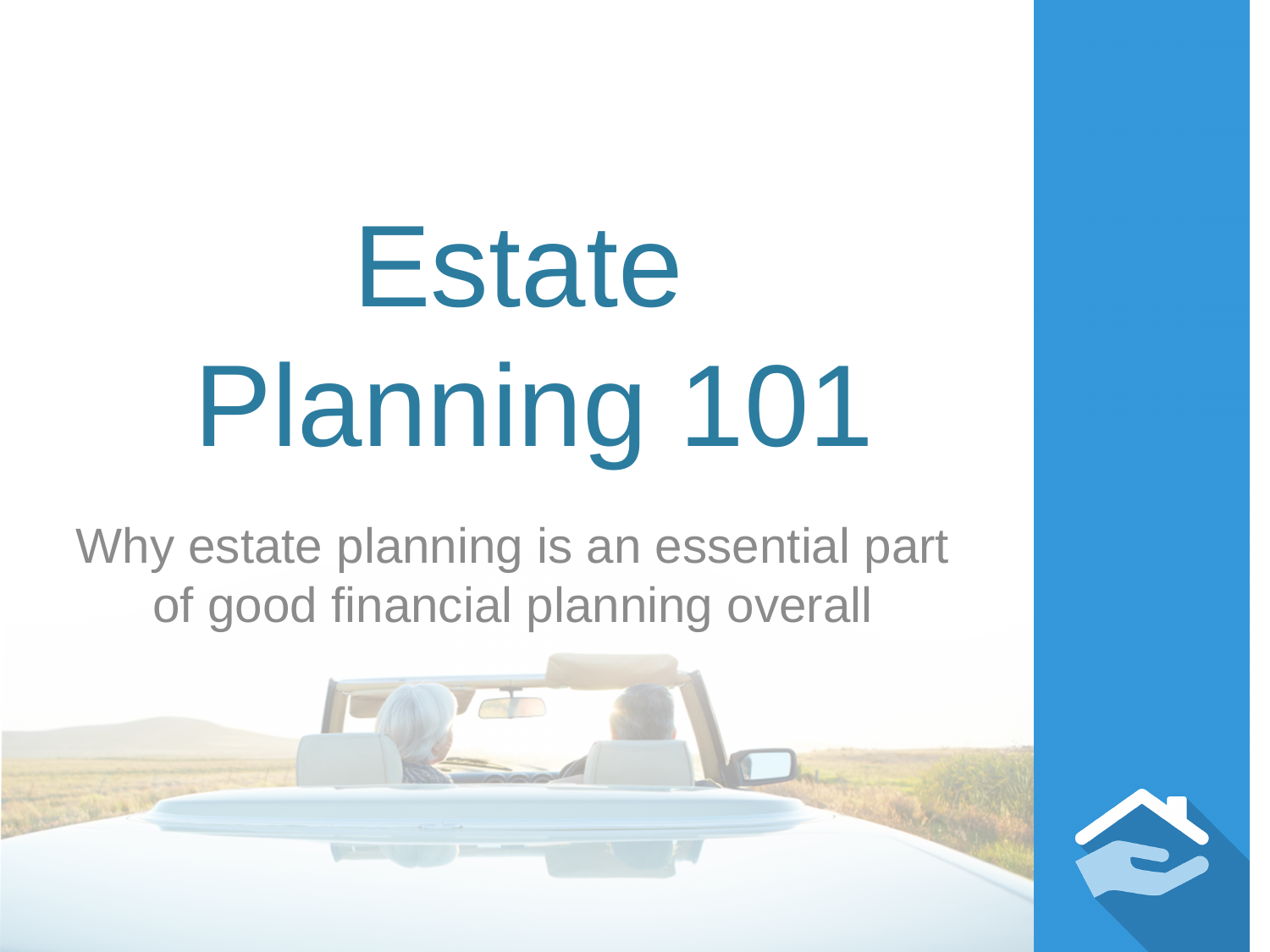

# Estate Planning 101
Why estate planning is an essential part of good financial planning overall